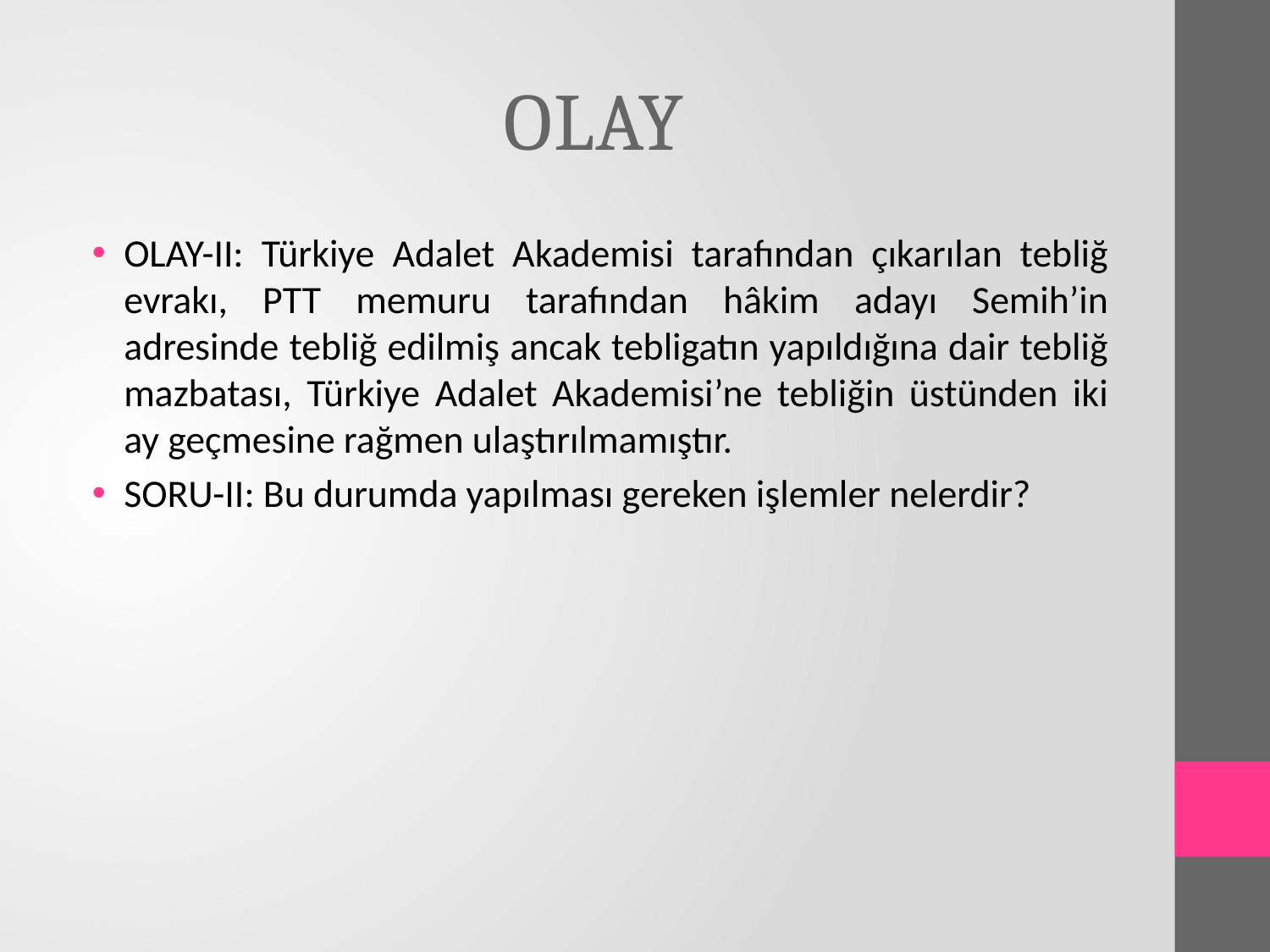

# OLAY
OLAY-II: Türkiye Adalet Akademisi tarafından çıkarılan tebliğ evrakı, PTT memuru tarafından hâkim adayı Semih’in adresinde tebliğ edilmiş ancak tebligatın yapıldığına dair tebliğ mazbatası, Türkiye Adalet Akademisi’ne tebliğin üstünden iki ay geçmesine rağmen ulaştırılmamıştır.
SORU-II: Bu durumda yapılması gereken işlemler nelerdir?